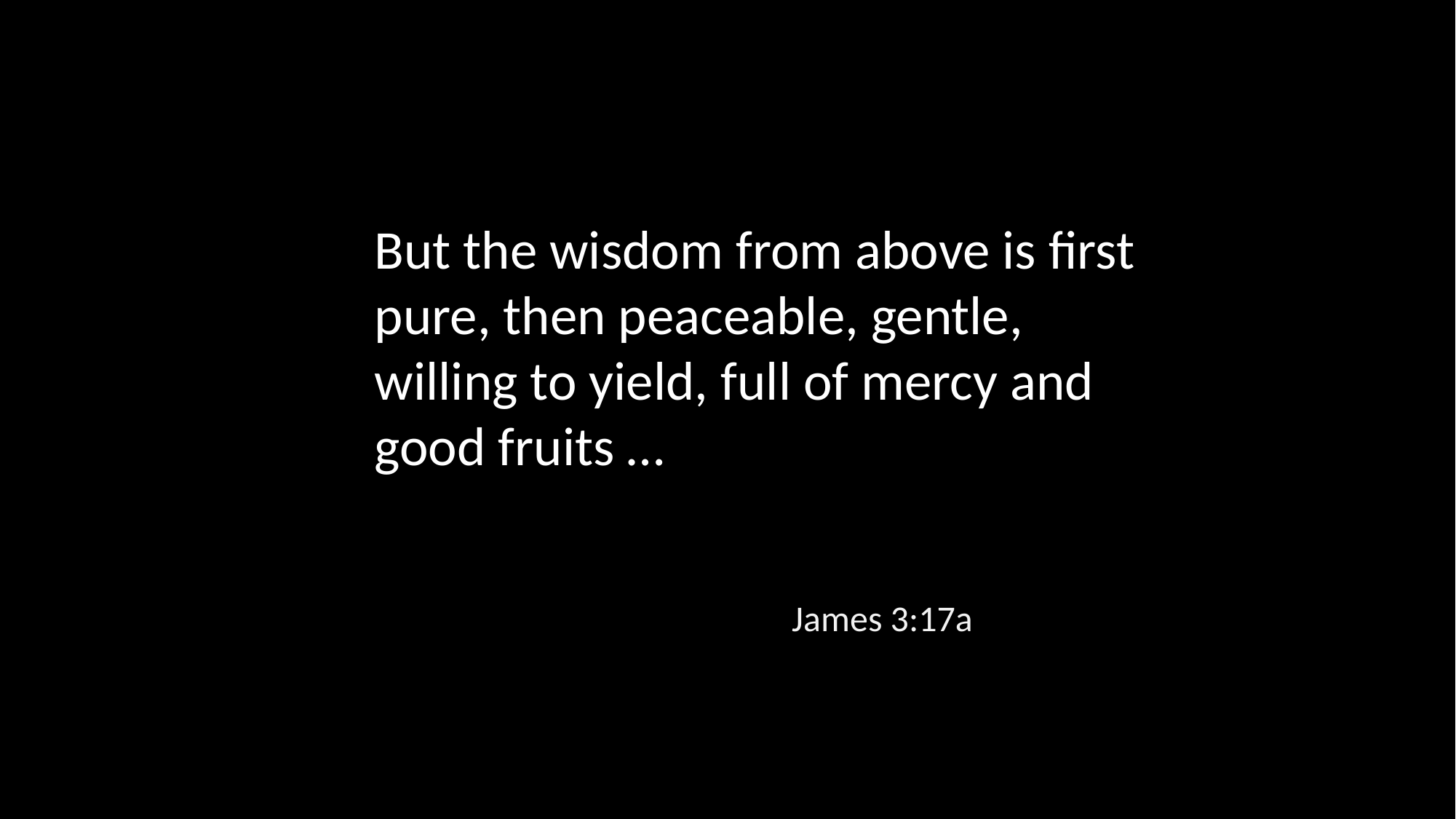

But the wisdom from above is first pure, then peaceable, gentle, willing to yield, full of mercy and good fruits …

James 3:17a